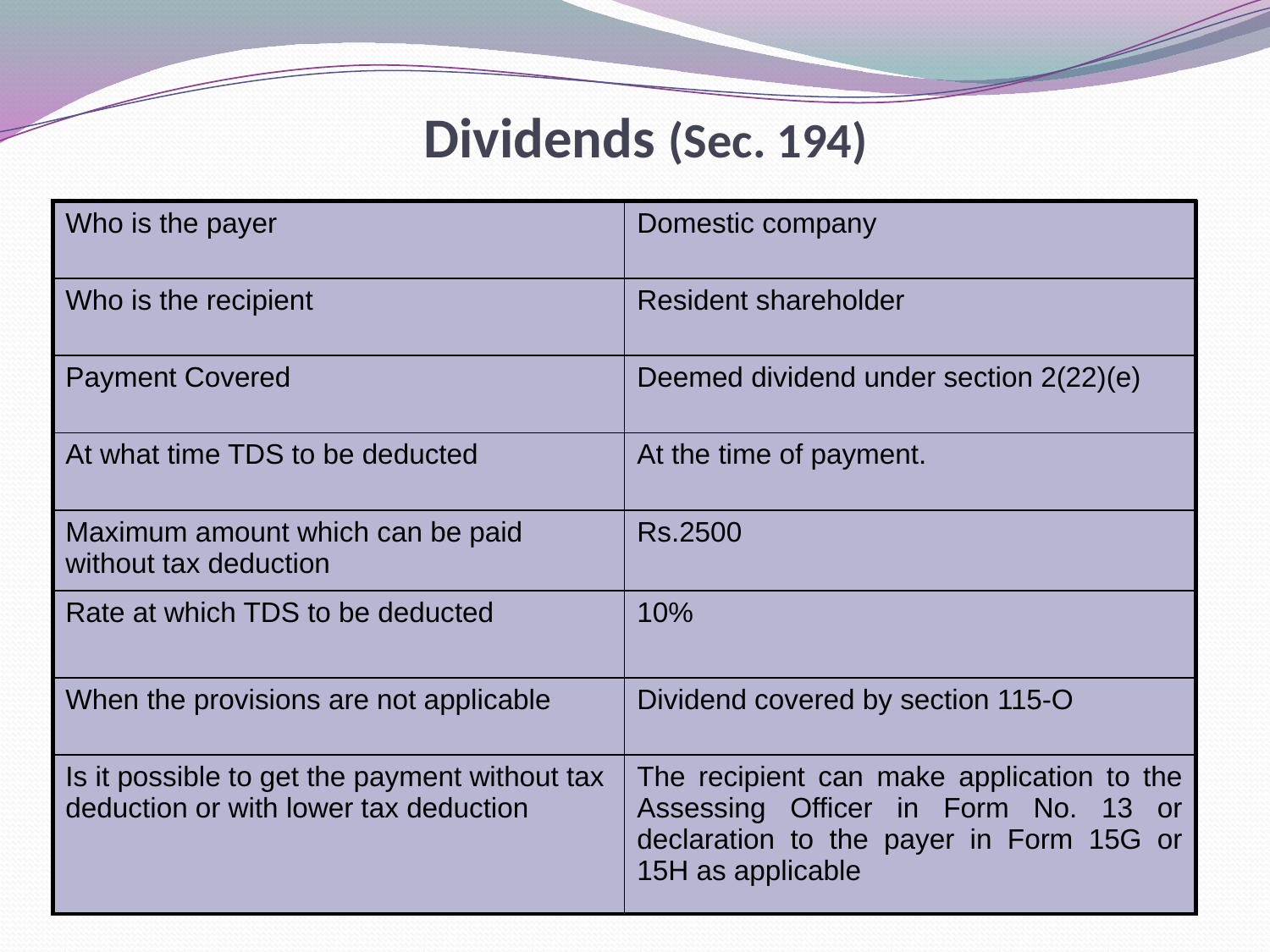

Dividends (Sec. 194)
| Who is the payer | Domestic company |
| --- | --- |
| Who is the recipient | Resident shareholder |
| Payment Covered | Deemed dividend under section 2(22)(e) |
| At what time TDS to be deducted | At the time of payment. |
| Maximum amount which can be paid without tax deduction | Rs.2500 |
| Rate at which TDS to be deducted | 10% |
| When the provisions are not applicable | Dividend covered by section 115-O |
| Is it possible to get the payment without tax deduction or with lower tax deduction | The recipient can make application to the Assessing Officer in Form No. 13 or declaration to the payer in Form 15G or 15H as applicable |